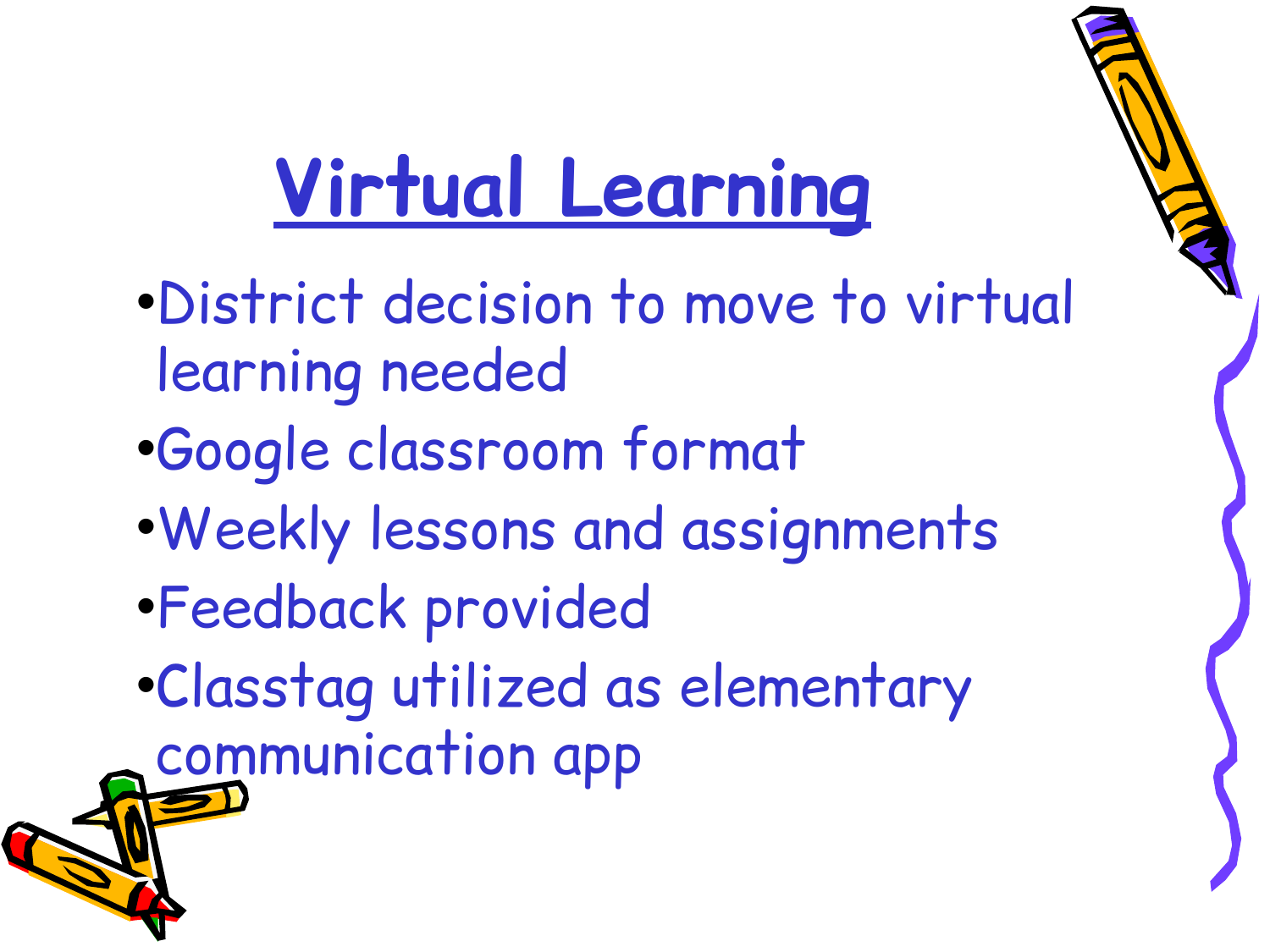

# Virtual Learning
District decision to move to virtual learning needed
Google classroom format
Weekly lessons and assignments
Feedback provided
Classtag utilized as elementary communication app